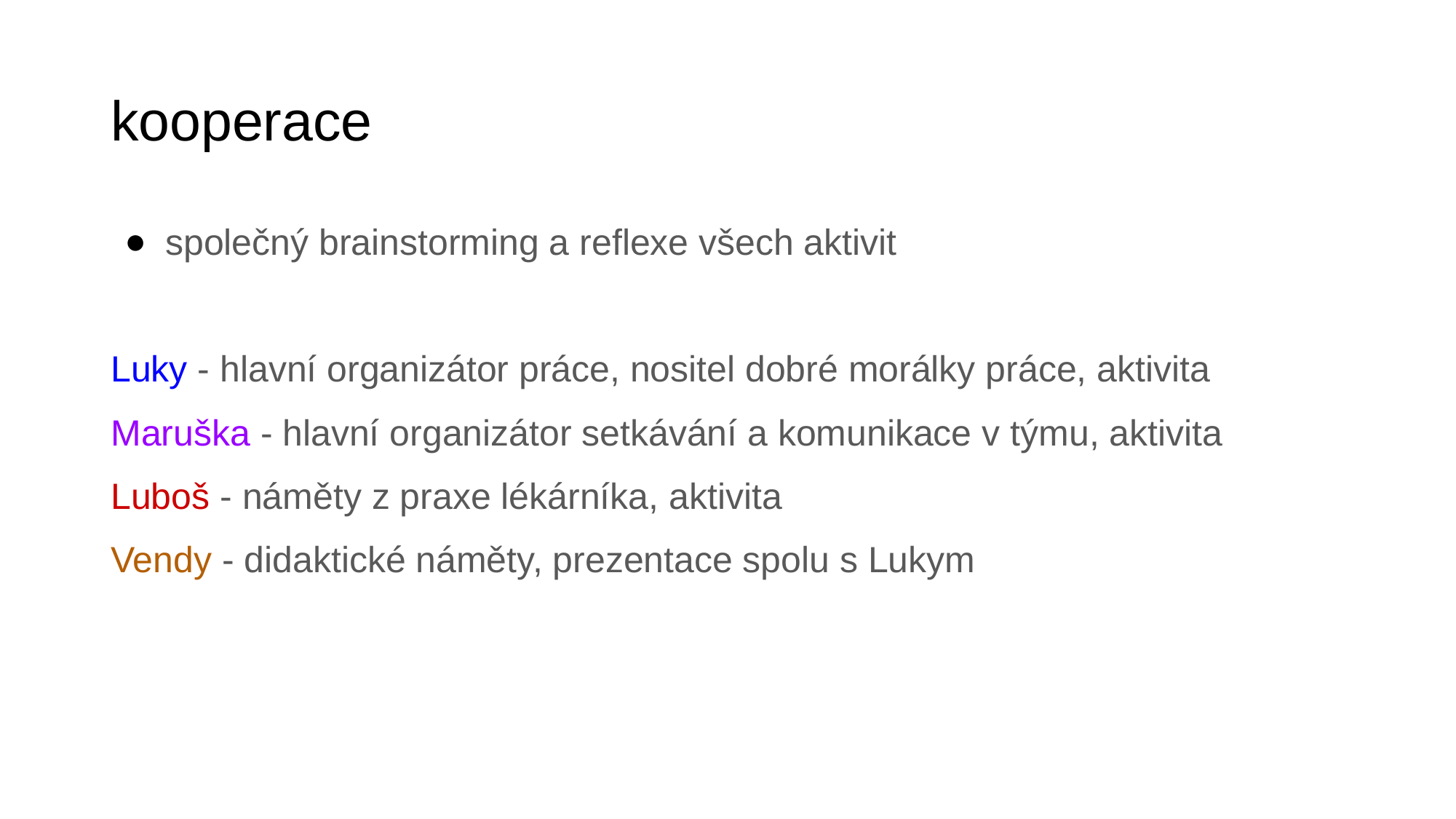

# kooperace
společný brainstorming a reflexe všech aktivit

Luky - hlavní organizátor práce, nositel dobré morálky práce, aktivita
Maruška - hlavní organizátor setkávání a komunikace v týmu, aktivita
Luboš - náměty z praxe lékárníka, aktivita
Vendy - didaktické náměty, prezentace spolu s Lukym